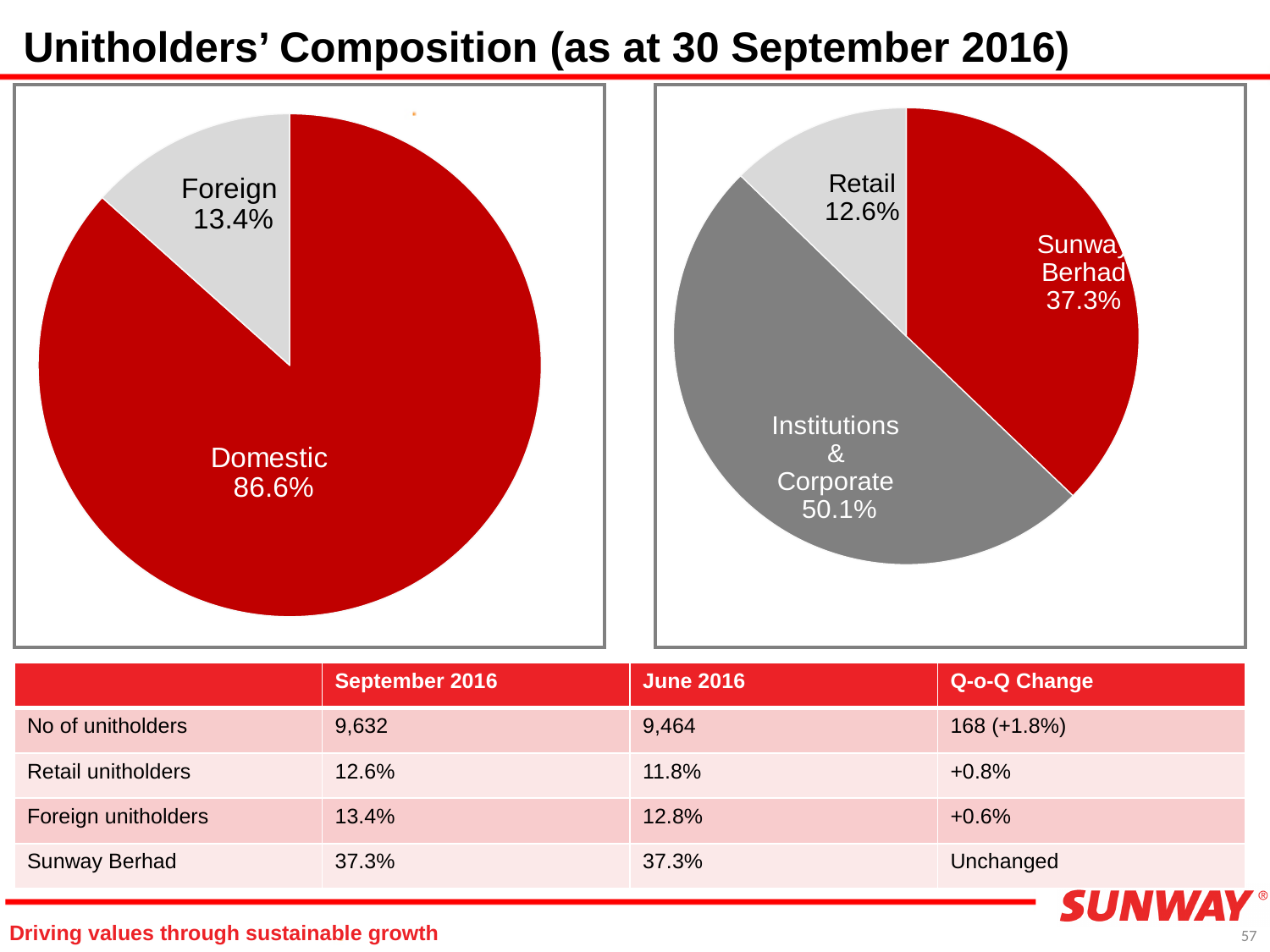

Unitholders’ Composition (as at 30 September 2016)

### Chart

| Category |  |
|---|---|
| Domestic  | 0.86621 |
| Foreign | 0.133791 |

### Chart

| Category |  |
|---|---|
| Sunway Berhad | 0.373 |
| Institutions & Corporate | 0.501 |
| Retail | 0.126 |

|  | September 2016 | June 2016 | Q-o-Q Change |
| --- | --- | --- | --- |
| No of unitholders | 9,632 | 9,464 | 168 (+1.8%) |
| Retail unitholders | 12.6% | 11.8% | +0.8% |
| Foreign unitholders | 13.4% | 12.8% | +0.6% |
| Sunway Berhad | 37.3% | 37.3% | Unchanged |
57